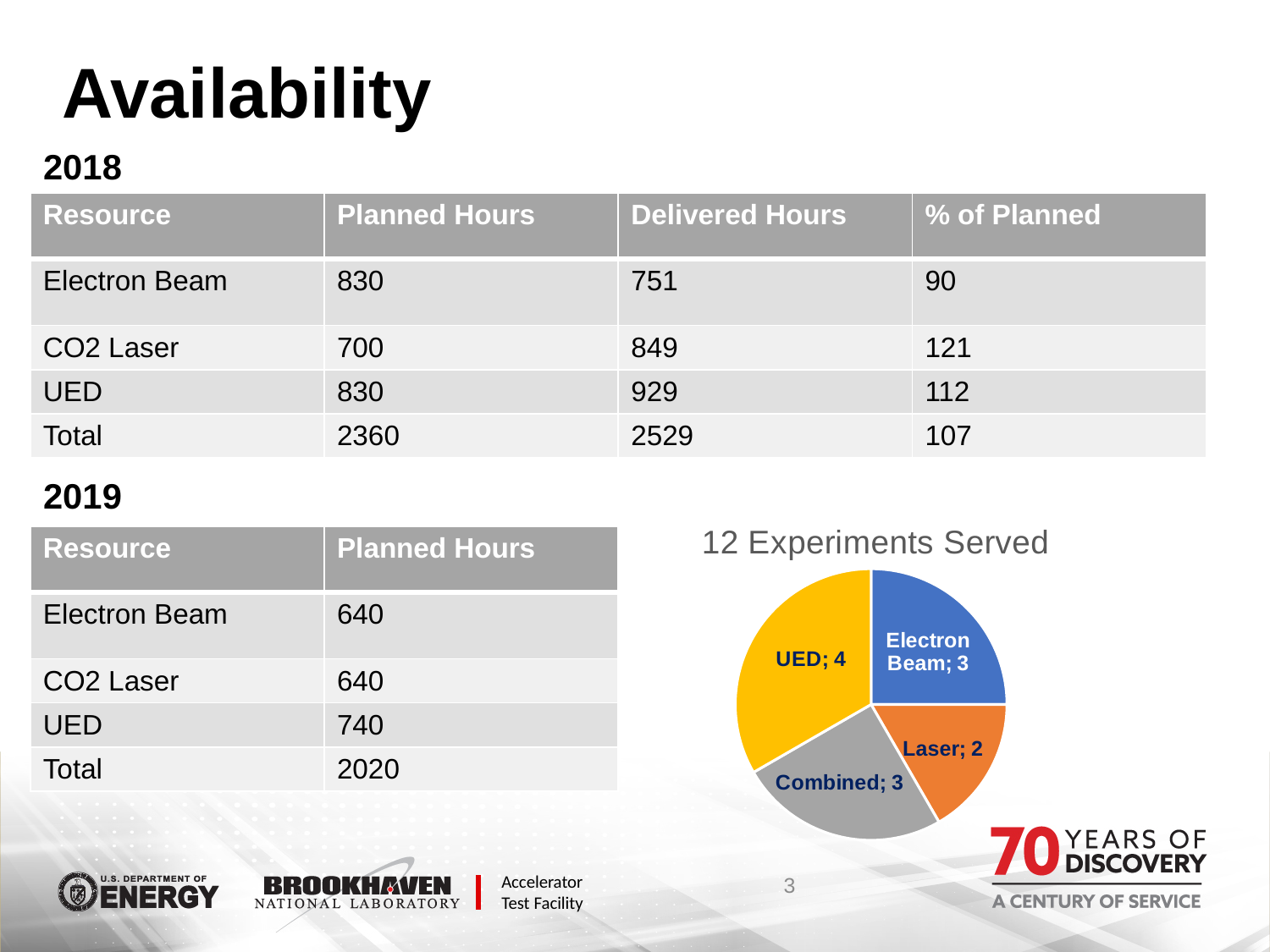

Availability
2018
| Resource | Planned Hours | Delivered Hours | % of Planned |
| --- | --- | --- | --- |
| Electron Beam | 830 | 751 | 90 |
| CO2 Laser | 700 | 849 | 121 |
| UED | 830 | 929 | 112 |
| Total | 2360 | 2529 | 107 |
# Availability
2019

### Chart: 12 Experiments Served

| Category | Experiments Served |
|---|---|
| Electron Beam | 3.0 |
| Laser | 2.0 |
| Combined | 3.0 |
| UED | 4.0 |
| Resource | Planned Hours |
| --- | --- |
| Electron Beam | 640 |
| CO2 Laser | 640 |
| UED | 740 |
| Total | 2020 |
3